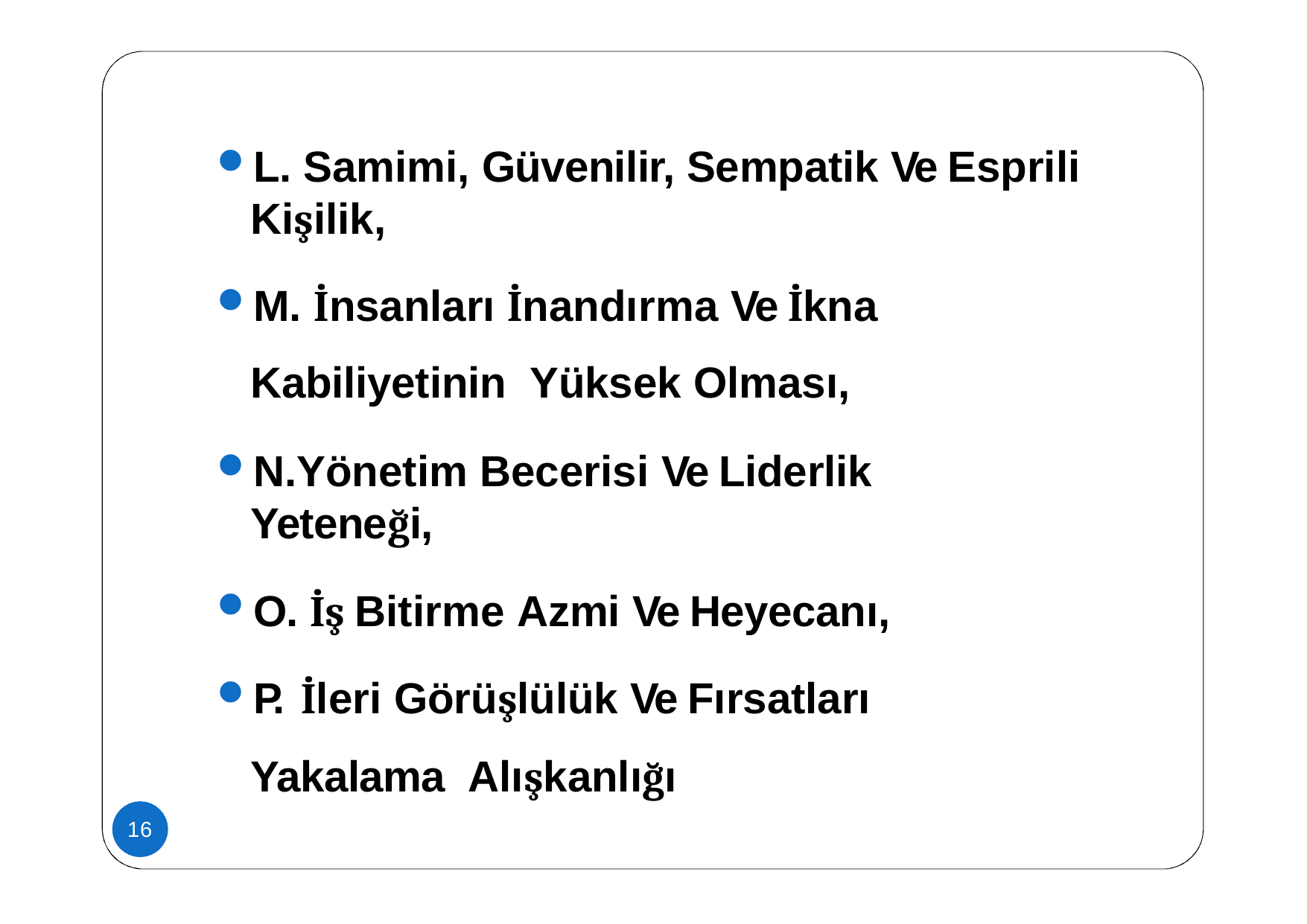

L. Samimi, Güvenilir, Sempatik Ve Esprili Kişilik,
M. İnsanları İnandırma Ve İkna Kabiliyetinin  Yüksek Olması,
N.Yönetim Becerisi Ve Liderlik Yeteneği,
O. İş Bitirme Azmi Ve Heyecanı,
P.  İleri Görüşlülük Ve Fırsatları Yakalama  Alışkanlığı
16